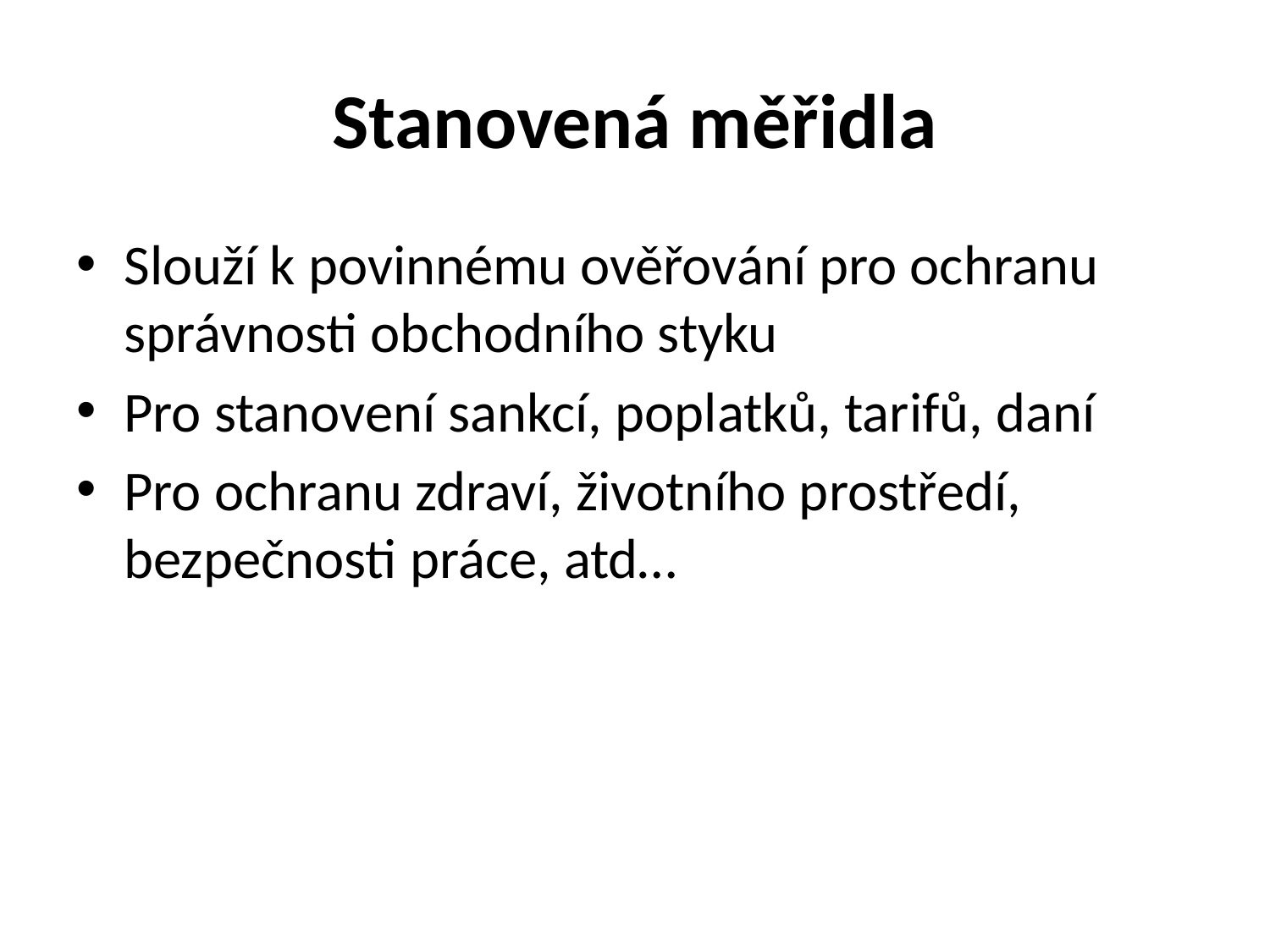

# Stanovená měřidla
Slouží k povinnému ověřování pro ochranu správnosti obchodního styku
Pro stanovení sankcí, poplatků, tarifů, daní
Pro ochranu zdraví, životního prostředí, bezpečnosti práce, atd…